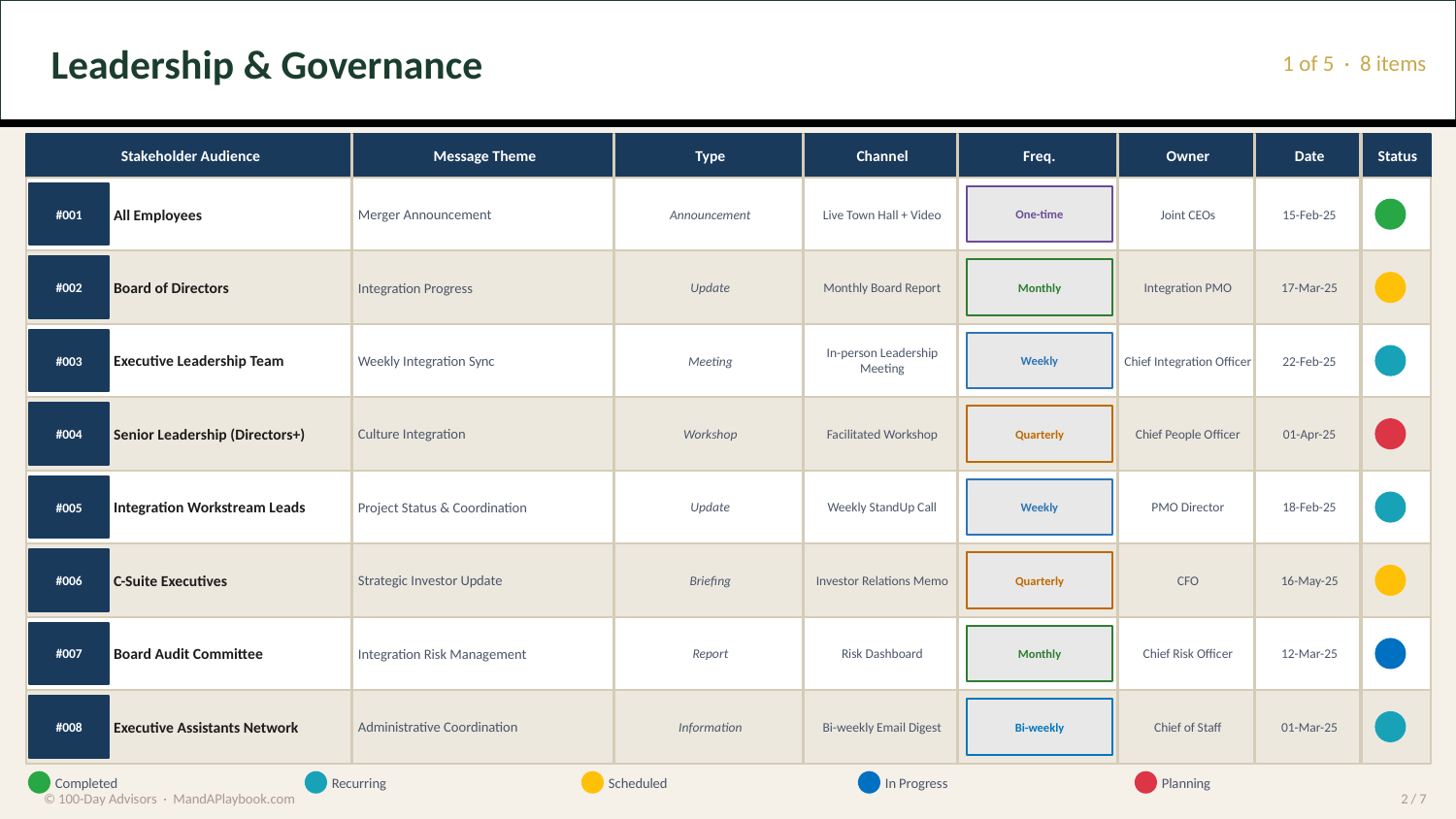

Leadership & Governance
1 of 5  ·  8 items

Stakeholder Audience

Message Theme

Type

Channel

Freq.

Owner

Date

Status

All Employees
Merger Announcement
Announcement
Live Town Hall + Video
Joint CEOs
15-Feb-25

#001

One-time

Board of Directors
Integration Progress
Update
Monthly Board Report
Integration PMO
17-Mar-25

#002

Monthly

Executive Leadership Team
Weekly Integration Sync
Meeting
In-person Leadership Meeting
Chief Integration Officer
22-Feb-25

#003

Weekly

Senior Leadership (Directors+)
Culture Integration
Workshop
Facilitated Workshop
Chief People Officer
01-Apr-25

#004

Quarterly

Integration Workstream Leads
Project Status & Coordination
Update
Weekly StandUp Call
PMO Director
18-Feb-25

#005

Weekly

C-Suite Executives
Strategic Investor Update
Briefing
Investor Relations Memo
CFO
16-May-25

#006

Quarterly

Board Audit Committee
Integration Risk Management
Report
Risk Dashboard
Chief Risk Officer
12-Mar-25

#007

Monthly

Executive Assistants Network
Administrative Coordination
Information
Bi-weekly Email Digest
Chief of Staff
01-Mar-25

#008

Bi-weekly

Completed
Recurring
Scheduled
In Progress
Planning

© 100-Day Advisors  ·  MandAPlaybook.com
2 / 7